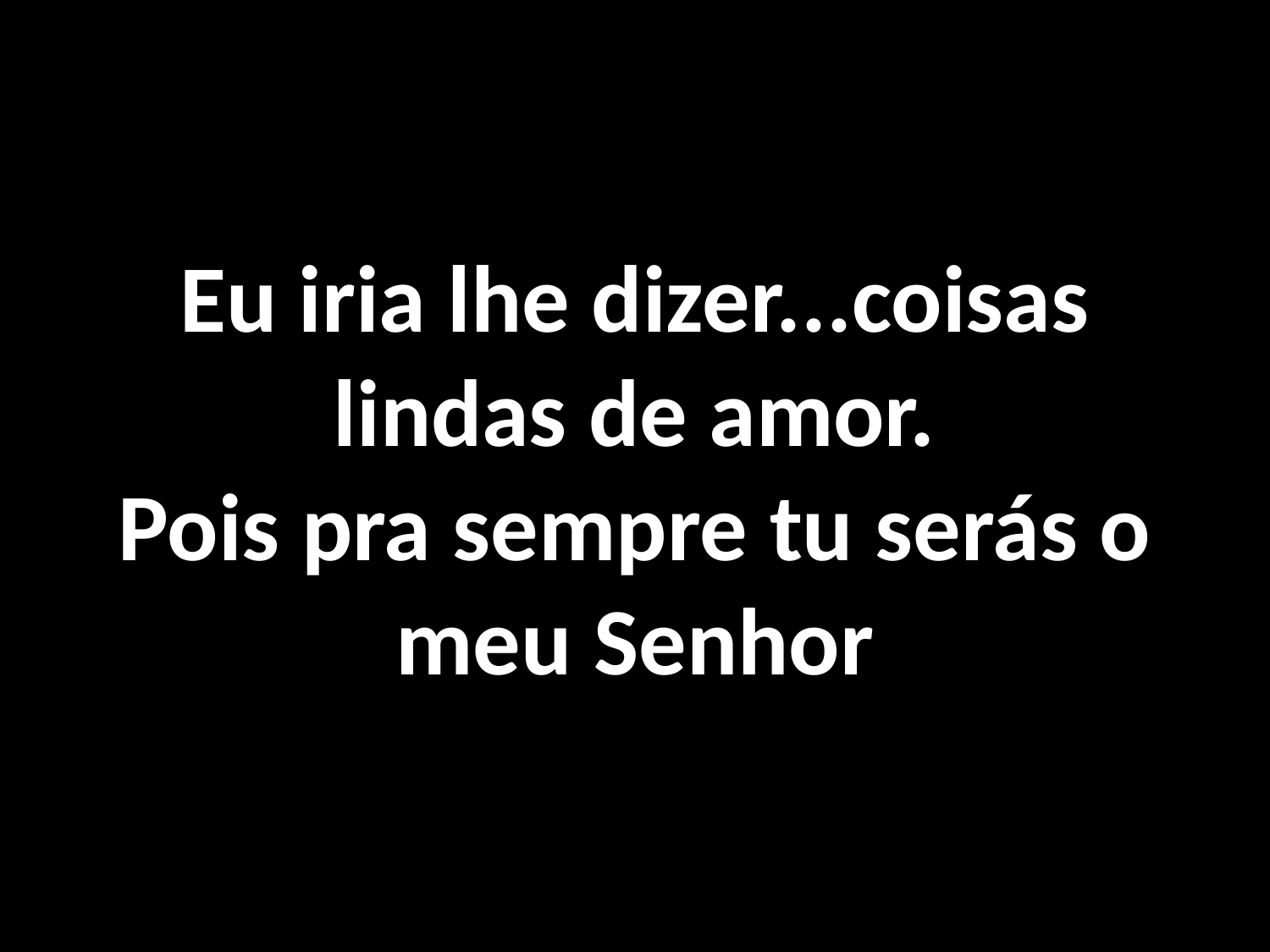

# Eu iria lhe dizer...coisas lindas de amor. Pois pra sempre tu serás o meu Senhor